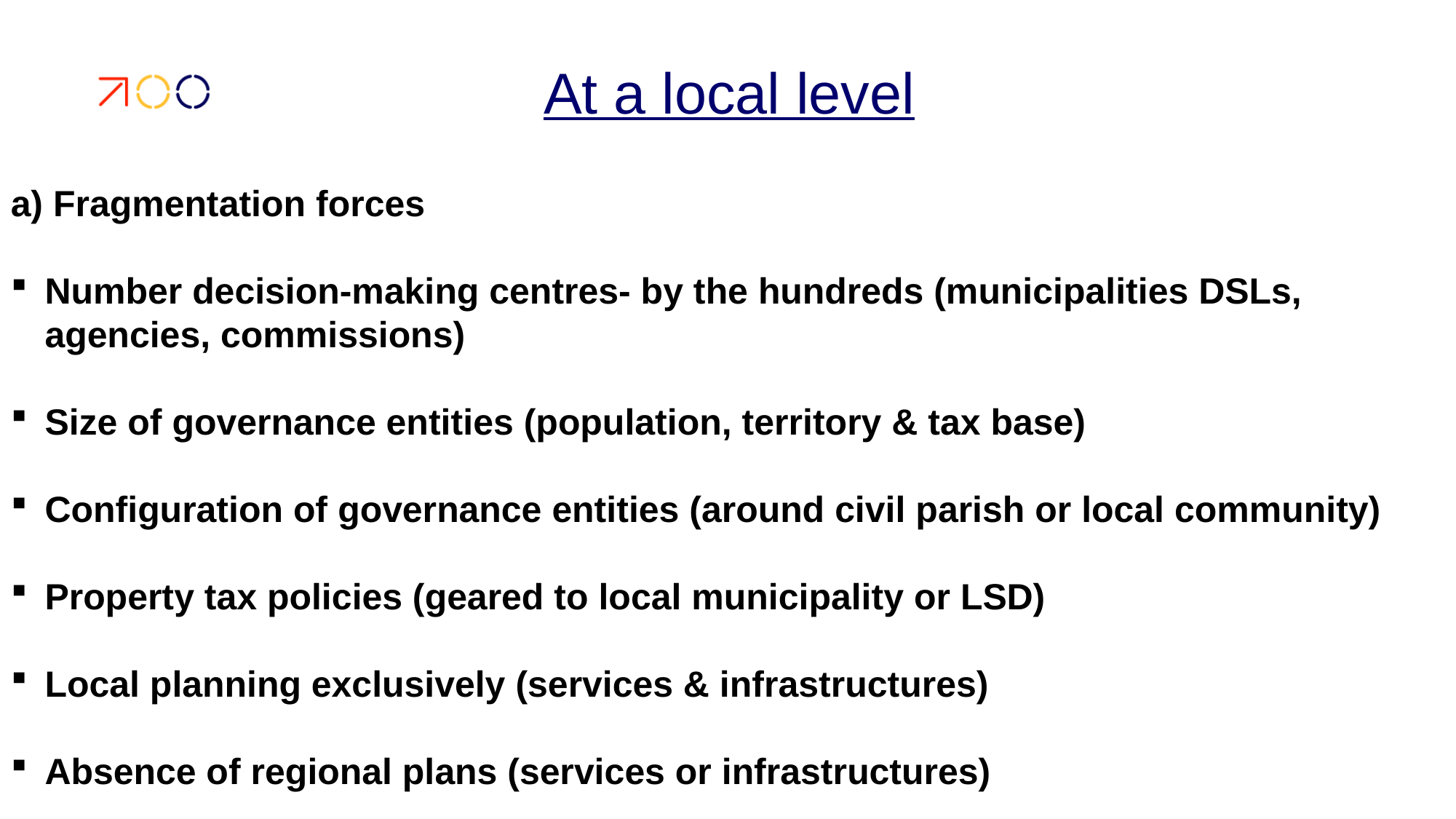

# At a local level
a) Fragmentation forces

Number decision-making centres- by the hundreds (municipalities DSLs, agencies, commissions)

Size of governance entities (population, territory & tax base)

Configuration of governance entities (around civil parish or local community)

Property tax policies (geared to local municipality or LSD)

Local planning exclusively (services & infrastructures)

Absence of regional plans (services or infrastructures)